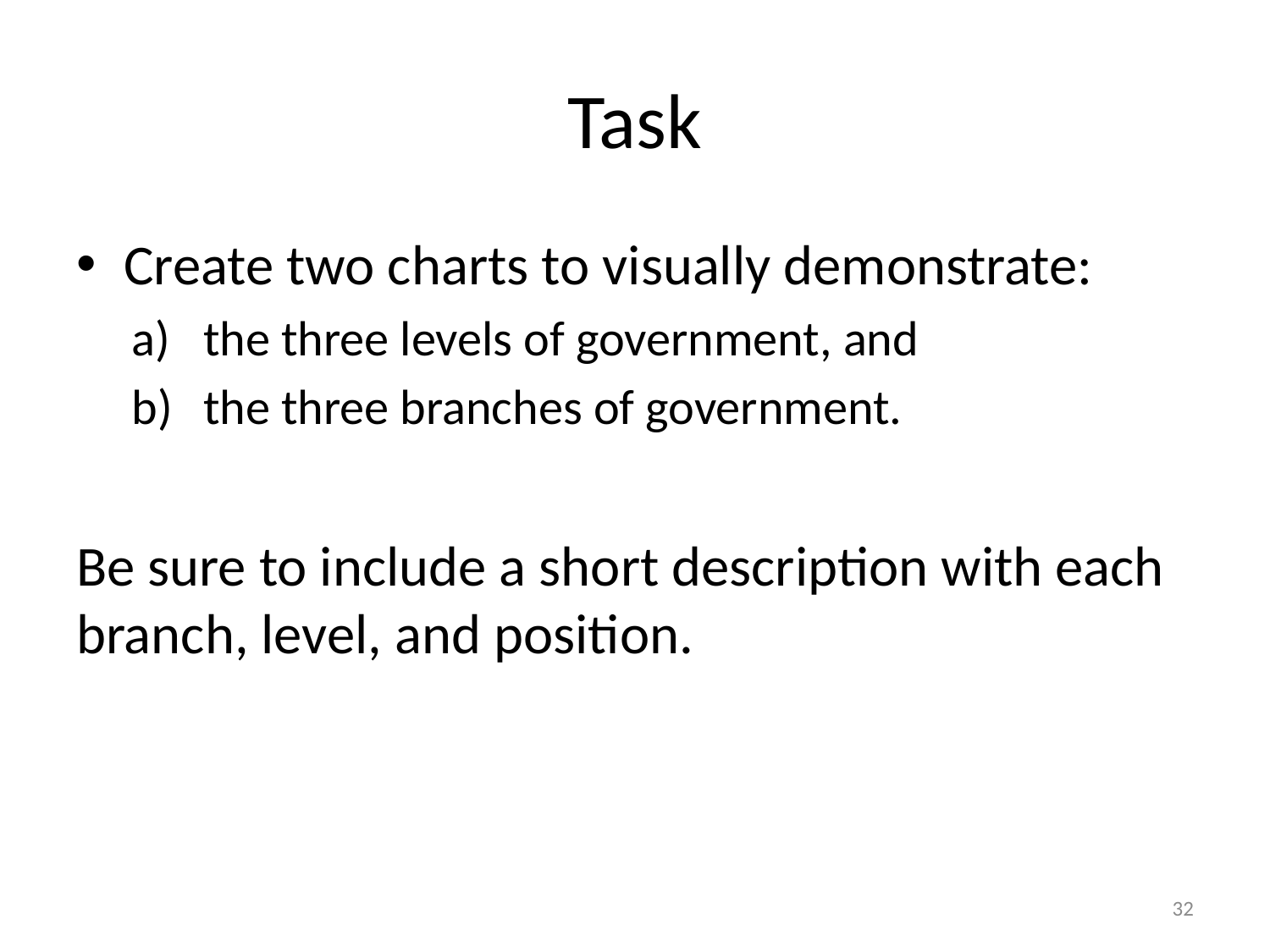

# Task
Create two charts to visually demonstrate:
the three levels of government, and
the three branches of government.

Be sure to include a short description with each branch, level, and position.
32